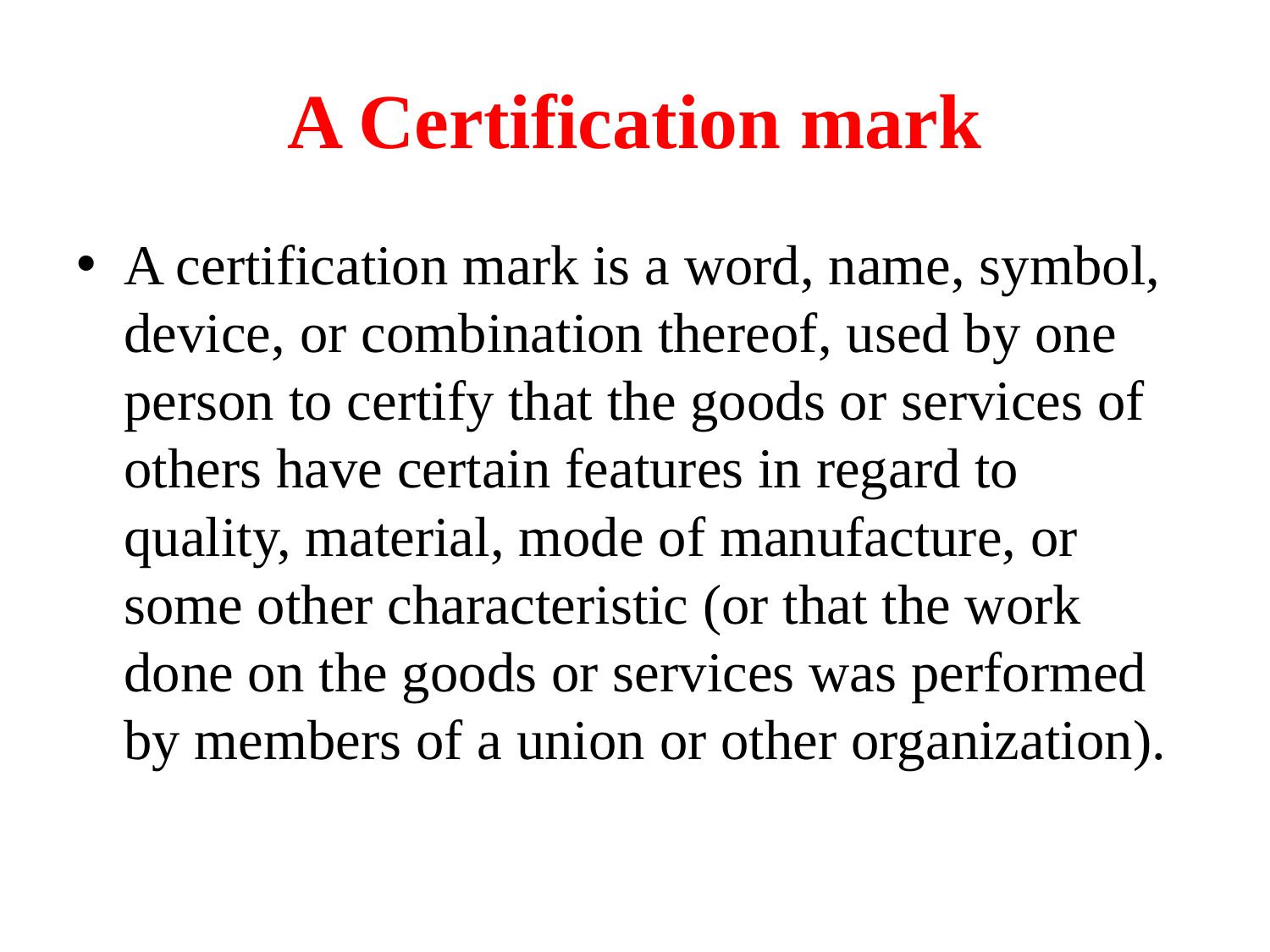

# A Certification mark
A certification mark is a word, name, symbol, device, or combination thereof, used by one person to certify that the goods or services of others have certain features in regard to quality, material, mode of manufacture, or some other characteristic (or that the work done on the goods or services was performed by members of a union or other organization).